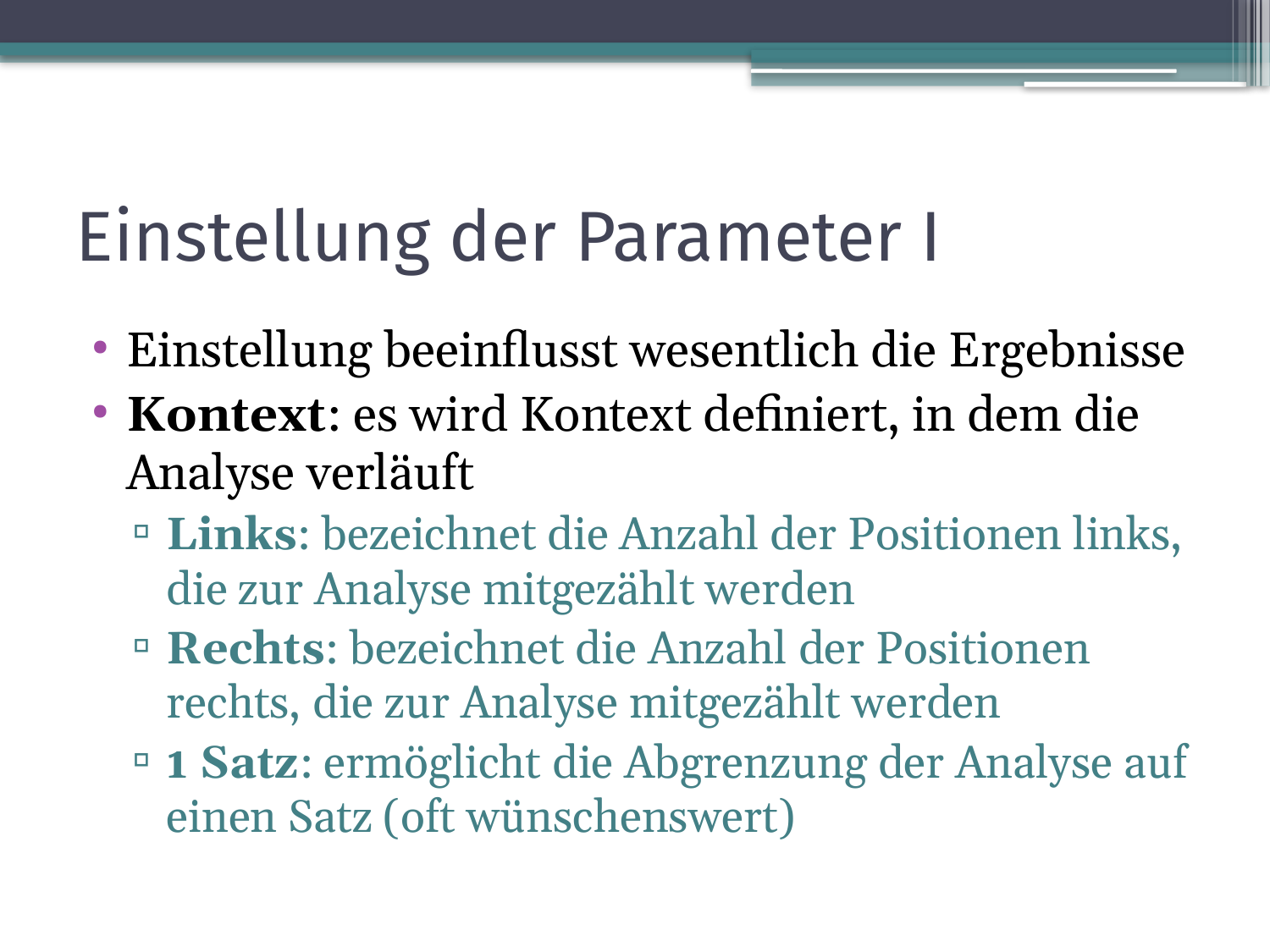

# Einstellung der Parameter I
Einstellung beeinflusst wesentlich die Ergebnisse
Kontext: es wird Kontext definiert, in dem die Analyse verläuft
Links: bezeichnet die Anzahl der Positionen links, die zur Analyse mitgezählt werden
Rechts: bezeichnet die Anzahl der Positionen rechts, die zur Analyse mitgezählt werden
1 Satz: ermöglicht die Abgrenzung der Analyse auf einen Satz (oft wünschenswert)